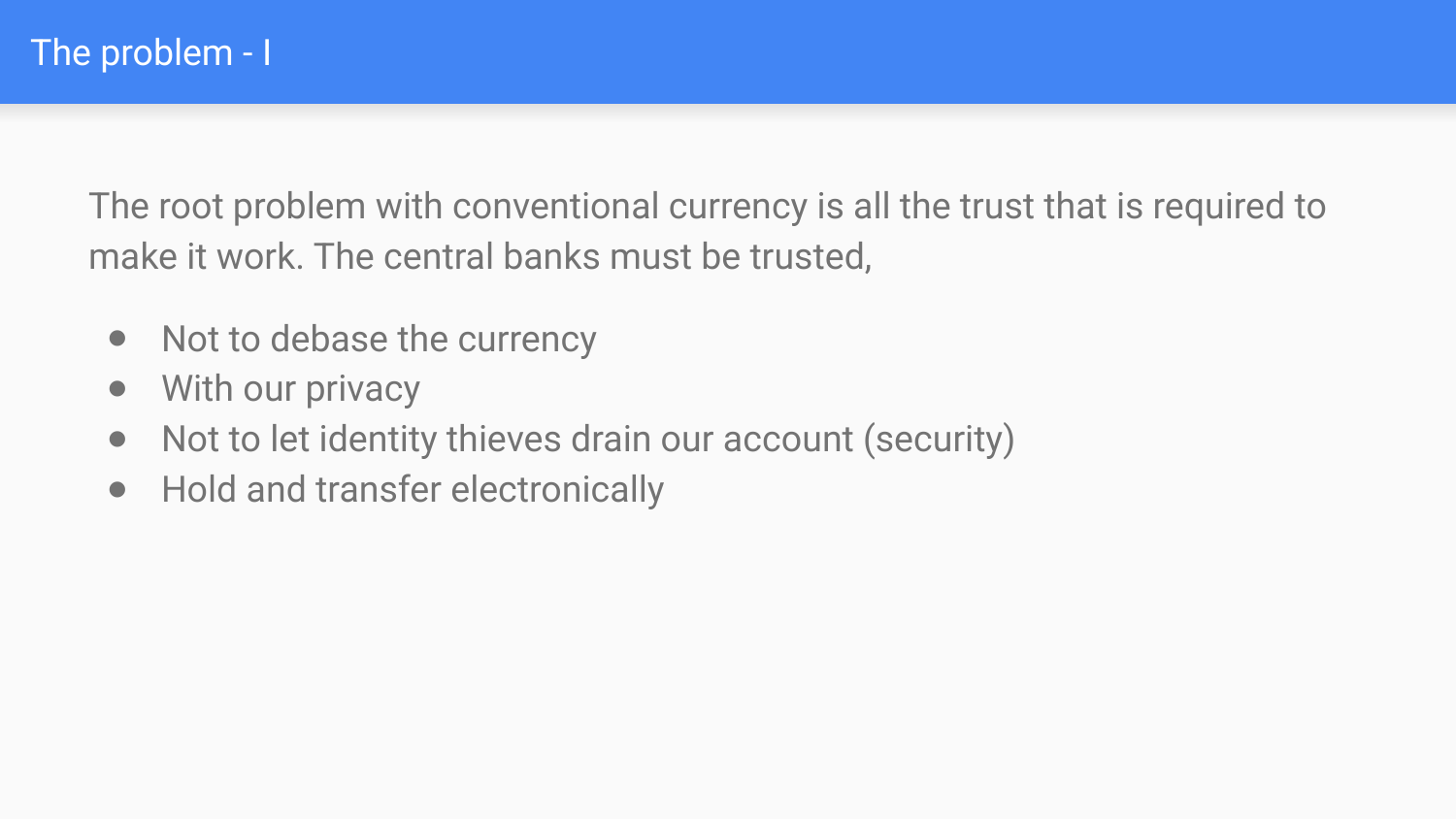

# The problem - I
The root problem with conventional currency is all the trust that is required to make it work. The central banks must be trusted,
Not to debase the currency
With our privacy
Not to let identity thieves drain our account (security)
Hold and transfer electronically